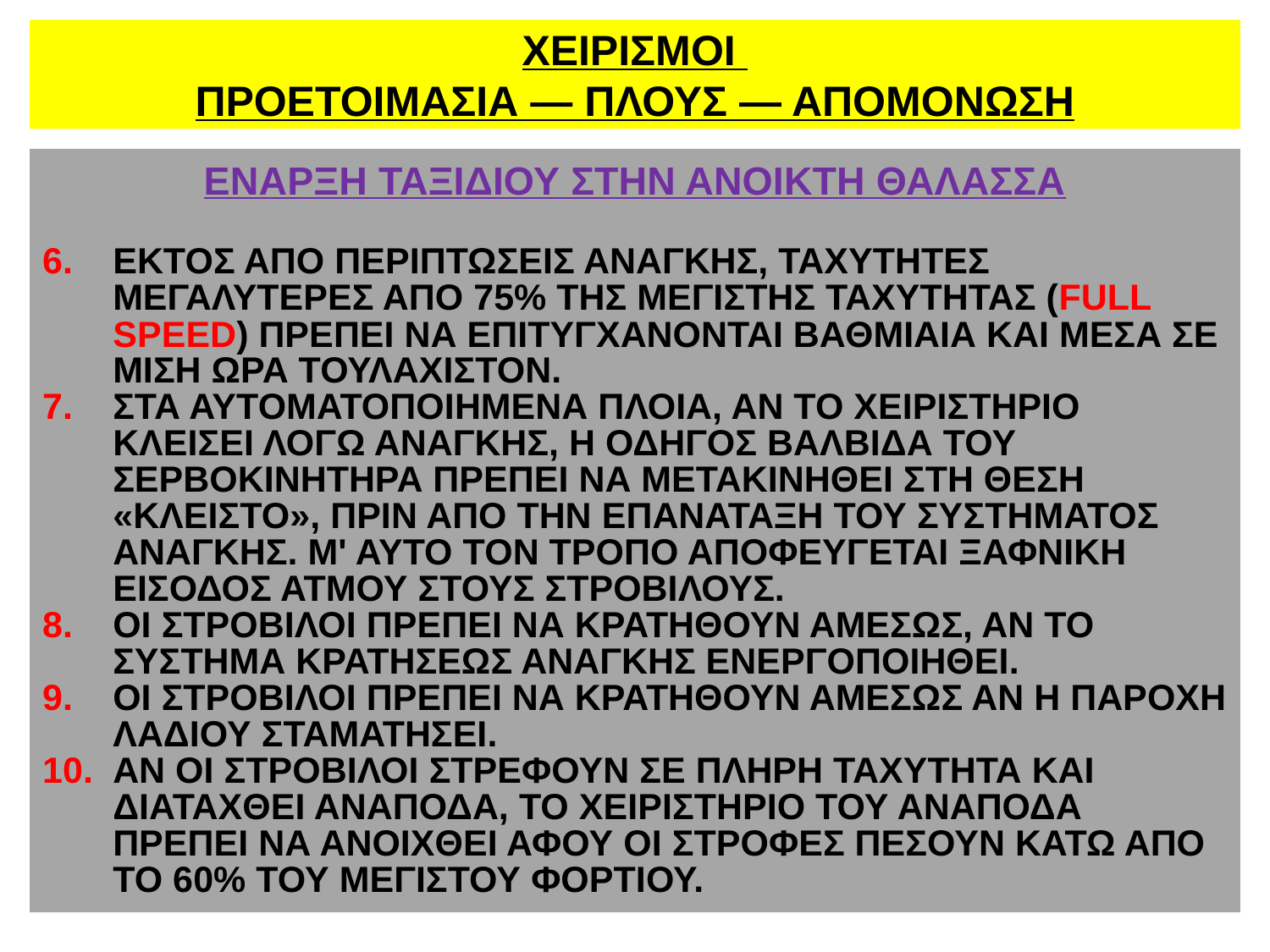

# ΧΕΙΡΙΣΜΟΙ ΠΡΟΕΤΟΙΜΑΣΙΑ — ΠΛΟΥΣ — ΑΠΟΜΟΝΩΣΗ
ΕΝΑΡΞΗ ΤΑΞΙΔΙΟΥ ΣΤΗΝ ΑΝΟΙΚΤΗ ΘΑΛΑΣΣΑ

ΕΚΤΟΣ ΑΠΟ ΠΕΡΙΠΤΩΣΕΙΣ ΑΝΑΓΚΗΣ, ΤΑΧΥΤΗΤΕΣ ΜΕΓΑΛΥΤΕΡΕΣ ΑΠΟ 75% ΤΗΣ ΜΕΓΙΣΤΗΣ ΤΑΧΥΤΗΤΑΣ (FULL SPEED) ΠΡΕΠΕΙ ΝΑ ΕΠΙΤΥΓΧΑΝΟΝΤΑΙ ΒΑΘΜΙΑΙΑ ΚΑΙ ΜΕΣΑ ΣΕ ΜΙΣΗ ΩΡΑ ΤΟΥΛΑΧΙΣΤΟΝ.
ΣΤΑ ΑΥΤΟΜΑΤΟΠΟΙΗΜΕΝΑ ΠΛΟΙΑ, ΑΝ ΤΟ ΧΕΙΡΙΣΤΗΡΙΟ ΚΛΕΙΣΕΙ ΛΟΓΩ ΑΝΑΓΚΗΣ, Η ΟΔΗΓΟΣ ΒΑΛΒΙΔΑ ΤΟΥ ΣΕΡΒΟΚΙΝΗΤΗΡΑ ΠΡΕΠΕΙ ΝΑ ΜΕΤΑΚΙΝΗΘΕΙ ΣΤΗ ΘΕΣΗ «ΚΛΕΙΣΤΟ», ΠΡΙΝ ΑΠΟ ΤΗΝ ΕΠΑΝΑΤΑΞΗ ΤΟΥ ΣΥΣΤΗΜΑΤΟΣ ΑΝΑΓΚΗΣ. Μ' ΑΥΤΟ ΤΟΝ ΤΡΟΠΟ ΑΠΟΦΕΥΓΕΤΑΙ ΞΑΦΝΙΚΗ ΕΙΣΟΔΟΣ ΑΤΜΟΥ ΣΤΟΥΣ ΣΤΡΟΒΙΛΟΥΣ.
ΟΙ ΣΤΡΟΒΙΛΟΙ ΠΡΕΠΕΙ ΝΑ ΚΡΑΤΗΘΟΥΝ ΑΜΕΣΩΣ, ΑΝ ΤΟ ΣΥΣΤΗΜΑ ΚΡΑΤΗΣΕΩΣ ΑΝΑΓΚΗΣ ΕΝΕΡΓΟΠΟΙΗΘΕΙ.
ΟΙ ΣΤΡΟΒΙΛΟΙ ΠΡΕΠΕΙ ΝΑ ΚΡΑΤΗΘΟΥΝ ΑΜΕΣΩΣ ΑΝ Η ΠΑΡΟΧΗ ΛΑΔΙΟΥ ΣΤΑΜΑΤΗΣΕΙ.
ΑΝ ΟΙ ΣΤΡΟΒΙΛΟΙ ΣΤΡΕΦΟΥΝ ΣΕ ΠΛΗΡΗ ΤΑΧΥΤΗΤΑ ΚΑΙ ΔΙΑΤΑΧΘΕΙ ΑΝΑΠΟΔΑ, ΤΟ ΧΕΙΡΙΣΤΗΡΙΟ ΤΟΥ ΑΝΑΠΟΔΑ ΠΡΕΠΕΙ ΝΑ ΑΝΟΙΧΘΕΙ ΑΦΟΥ ΟΙ ΣΤΡΟΦΕΣ ΠΕΣΟΥΝ ΚΑΤΩ ΑΠΟ ΤΟ 60% ΤΟΥ ΜΕΓΙΣΤΟΥ ΦΟΡΤΙΟΥ.